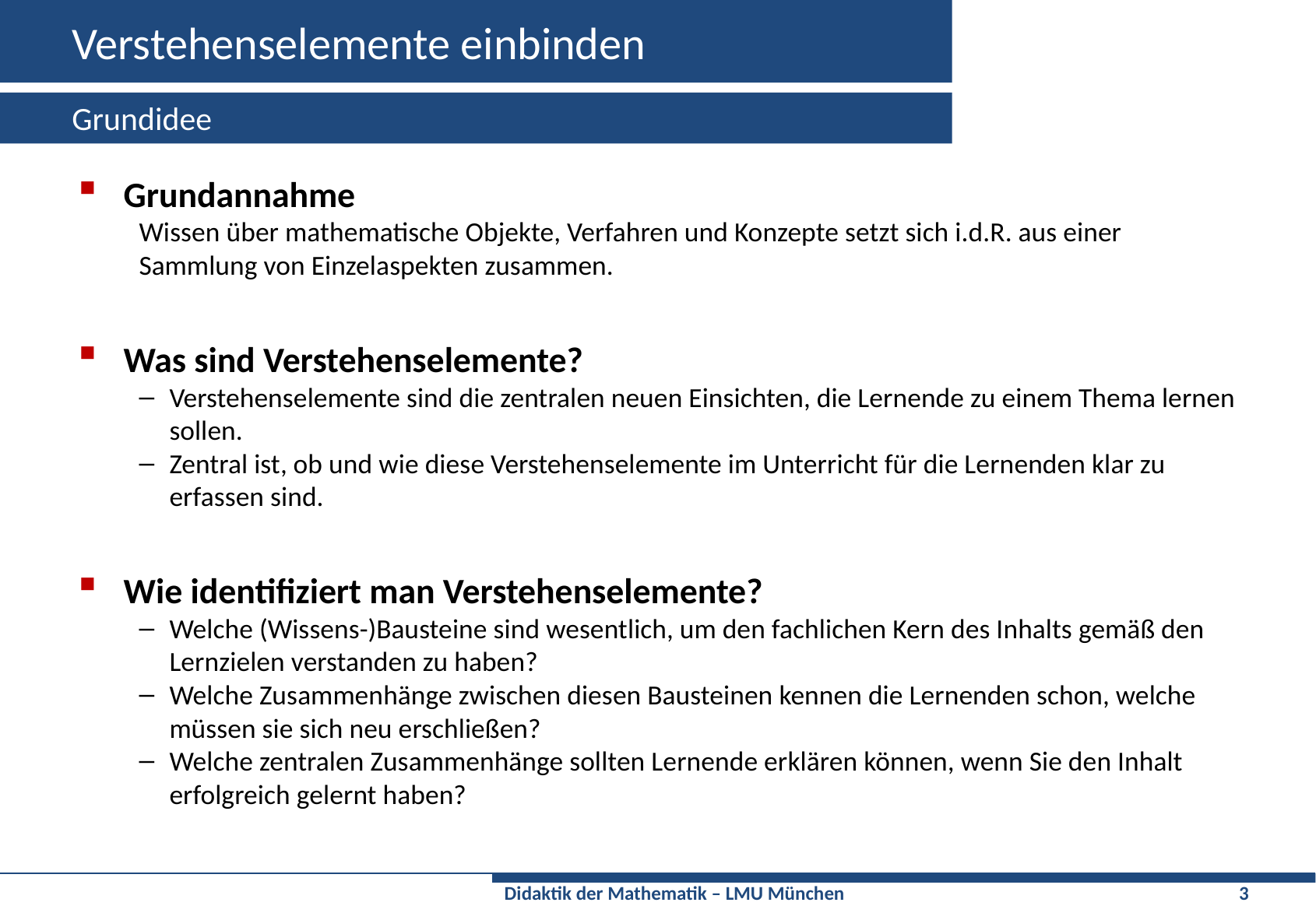

# Verstehenselemente einbinden

Grundidee
Grundannahme
Wissen über mathematische Objekte, Verfahren und Konzepte setzt sich i.d.R. aus einer Sammlung von Einzelaspekten zusammen.

Was sind Verstehenselemente?
Verstehenselemente sind die zentralen neuen Einsichten, die Lernende zu einem Thema lernen sollen.
Zentral ist, ob und wie diese Verstehenselemente im Unterricht für die Lernenden klar zu erfassen sind.

Wie identifiziert man Verstehenselemente?
Welche (Wissens-)Bausteine sind wesentlich, um den fachlichen Kern des Inhalts gemäß den Lernzielen verstanden zu haben?
Welche Zusammenhänge zwischen diesen Bausteinen kennen die Lernenden schon, welche müssen sie sich neu erschließen?
Welche zentralen Zusammenhänge sollten Lernende erklären können, wenn Sie den Inhalt erfolgreich gelernt haben?